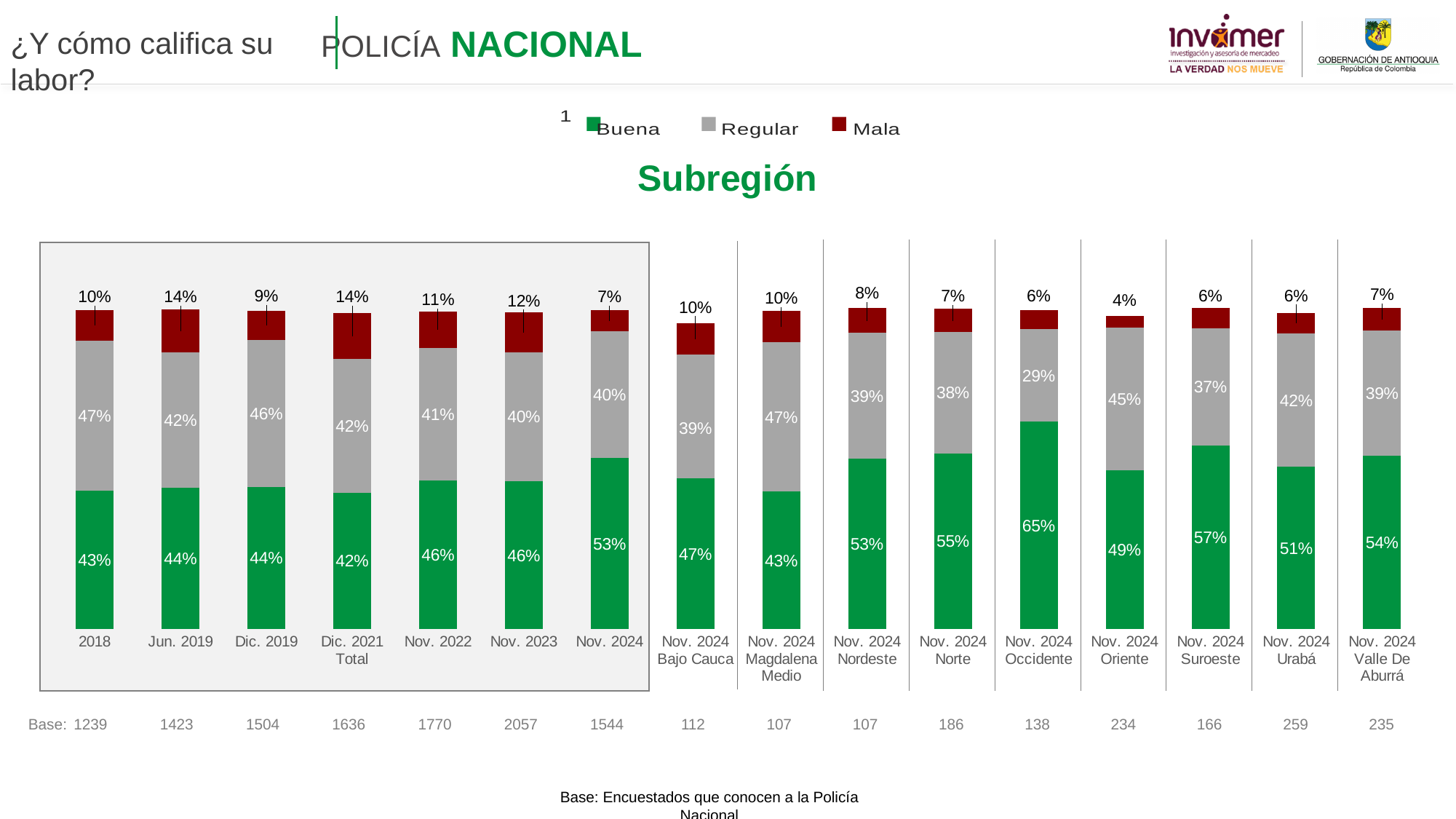

POLICÍA NACIONAL
¿Y cómo califica su labor?

[unsupported chart]

Subregión

[unsupported chart]

Base:
| 1239 | 1423 | 1504 | 1636 | 1770 | 2057 | 1544 | 112 | 107 | 107 | 186 | 138 | 234 | 166 | 259 | 235 |
| --- | --- | --- | --- | --- | --- | --- | --- | --- | --- | --- | --- | --- | --- | --- | --- |
Base: Encuestados que conocen a la Policía Nacional